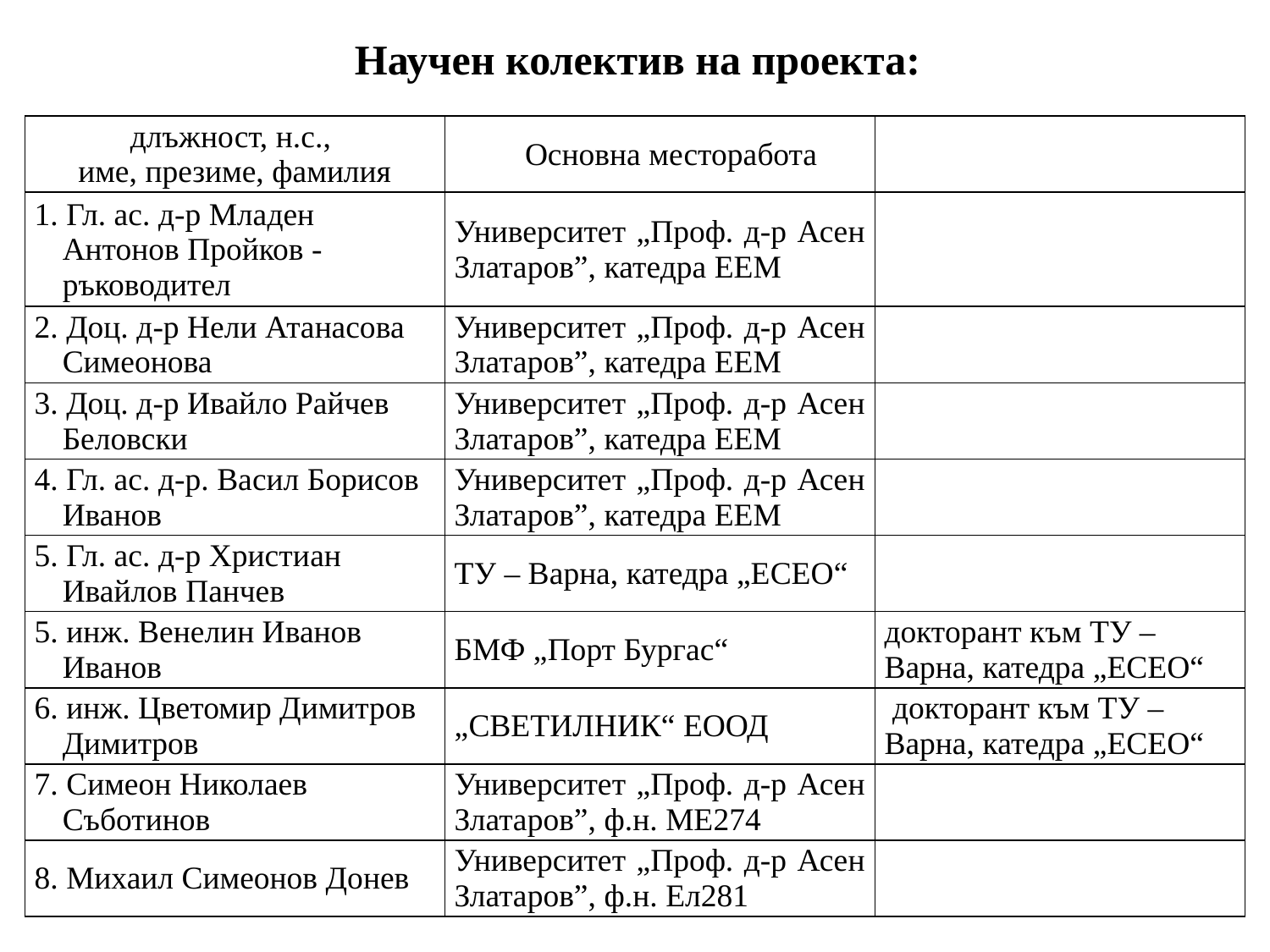

Научен колектив на проекта:
| длъжност, н.с., име, презиме, фамилия | Основна месторабота |  |
| --- | --- | --- |
| 1. Гл. ас. д-р Младен Антонов Пройков - ръководител | Университет „Проф. д-р Асен Златаров”, катедра ЕЕМ |  |
| 2. Доц. д-р Нели Атанасова Симеонова | Университет „Проф. д-р Асен Златаров”, катедра ЕЕМ |  |
| 3. Доц. д-р Ивайло Райчев Беловски | Университет „Проф. д-р Асен Златаров”, катедра ЕЕМ |  |
| 4. Гл. ас. д-р. Васил Борисов Иванов | Университет „Проф. д-р Асен Златаров”, катедра ЕЕМ |  |
| 5. Гл. ас. д-р Христиaн Ивайлов Панчев | ТУ – Варна, катедра „ЕСЕО“ |  |
| 5. инж. Венелин Иванов Иванов | БМФ „Порт Бургас“ | докторант към ТУ – Варна, катедра „ЕСЕО“ |
| 6. инж. Цветомир Димитров Димитров | „СВЕТИЛНИК“ ЕООД | докторант към ТУ – Варна, катедра „ЕСЕО“ |
| 7. Симеон Николаев Съботинов | Университет „Проф. д-р Асен Златаров”, ф.н. МЕ274 |  |
| 8. Михаил Симеонов Донев | Университет „Проф. д-р Асен Златаров”, ф.н. Ел281 |  |